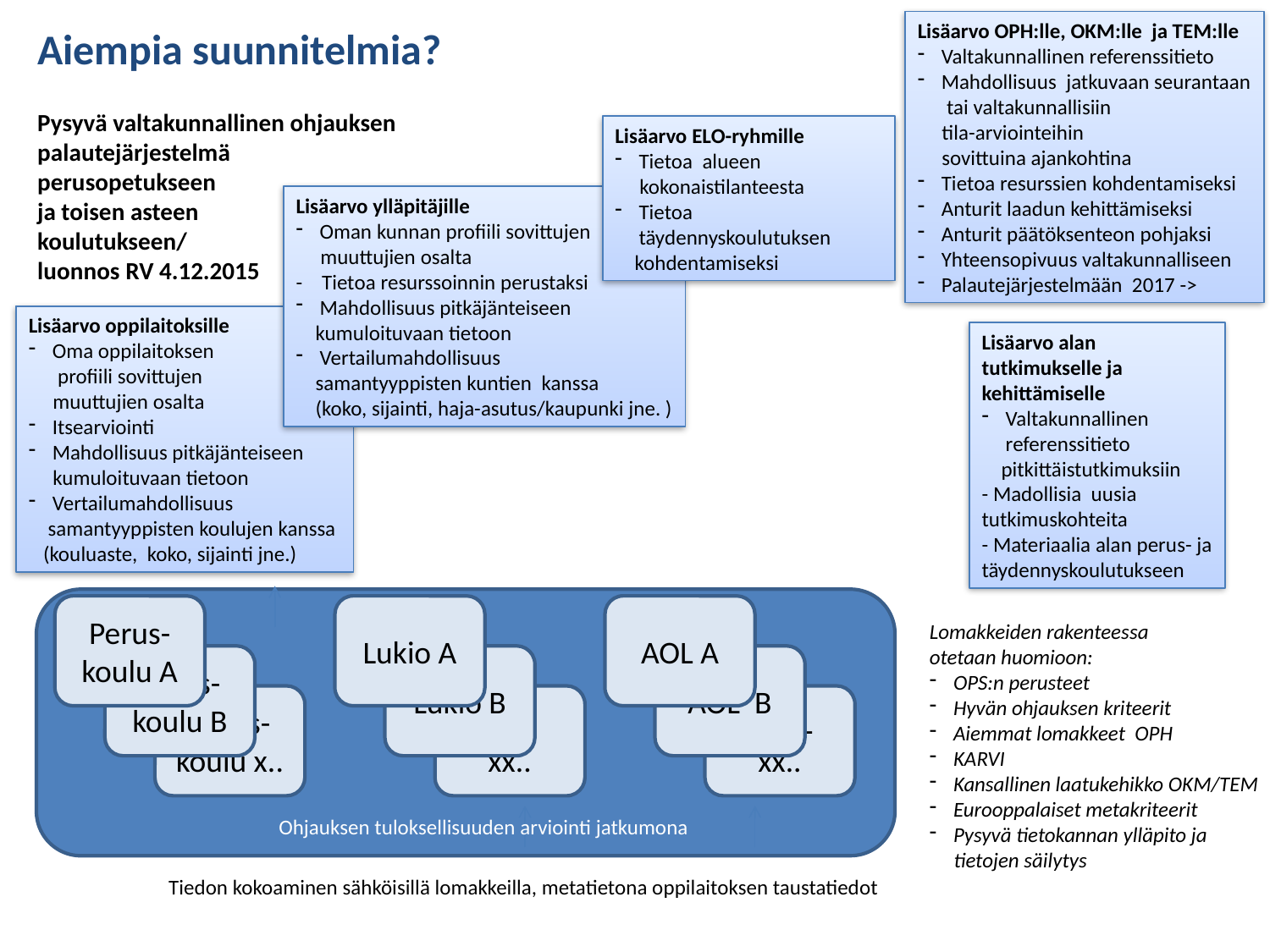

Lisäarvo OPH:lle, OKM:lle  ja TEM:lle
Valtakunnallinen referenssitieto
Mahdollisuus  jatkuvaan seurantaan
      tai valtakunnallisiin
     tila-arviointeihin
     sovittuina ajankohtina
Tietoa resurssien kohdentamiseksi
Anturit laadun kehittämiseksi
Anturit päätöksenteon pohjaksi
Yhteensopivuus valtakunnalliseen
Palautejärjestelmään  2017 ->
Aiempia suunnitelmia?

Pysyvä valtakunnallinen ohjauksen
palautejärjestelmä
perusopetukseen
ja toisen asteen
koulutukseen/
luonnos RV 4.12.2015
Lisäarvo ELO-ryhmille
Tietoa  alueen
     kokonaistilanteesta
Tietoa täydennyskoulutuksen
    kohdentamiseksi
Lisäarvo ylläpitäjille
Oman kunnan profiili sovittujen
     muuttujien osalta
-    Tietoa resurssoinnin perustaksi
Mahdollisuus pitkäjänteiseen
    kumuloituvaan tietoon
Vertailumahdollisuus
    samantyyppisten kuntien  kanssa
    (koko, sijainti, haja-asutus/kaupunki jne. )
Lisäarvo oppilaitoksille
Oma oppilaitoksen
      profiili sovittujen
     muuttujien osalta
Itsearviointi
Mahdollisuus pitkäjänteiseen
     kumuloituvaan tietoon
Vertailumahdollisuus
    samantyyppisten koulujen kanssa
   (kouluaste,  koko, sijainti jne.)
Lisäarvo alan tutkimukselle ja kehittämiselle
Valtakunnallinen referenssitieto
    pitkittäistutkimuksiin
- Madollisia  uusia      tutkimuskohteita
- Materiaalia alan perus- ja täydennyskoulutukseen

Perus-koulu A
Lukio A
AOL A
Lomakkeiden rakenteessa
otetaan huomioon:
OPS:n perusteet
Hyvän ohjauksen kriteerit
Aiemmat lomakkeet  OPH
KARVI
Kansallinen laatukehikko OKM/TEM
Eurooppalaiset metakriteerit
Pysyvä tietokannan ylläpito ja
     tietojen säilytys
Perus-koulu B
Lukio B
AOL  B
Perus-koulu x..
Lukio   xx..
LAOL xx..
Ohjauksen tuloksellisuuden arviointi jatkumona
Tiedon kokoaminen sähköisillä lomakkeilla, metatietona oppilaitoksen taustatiedot